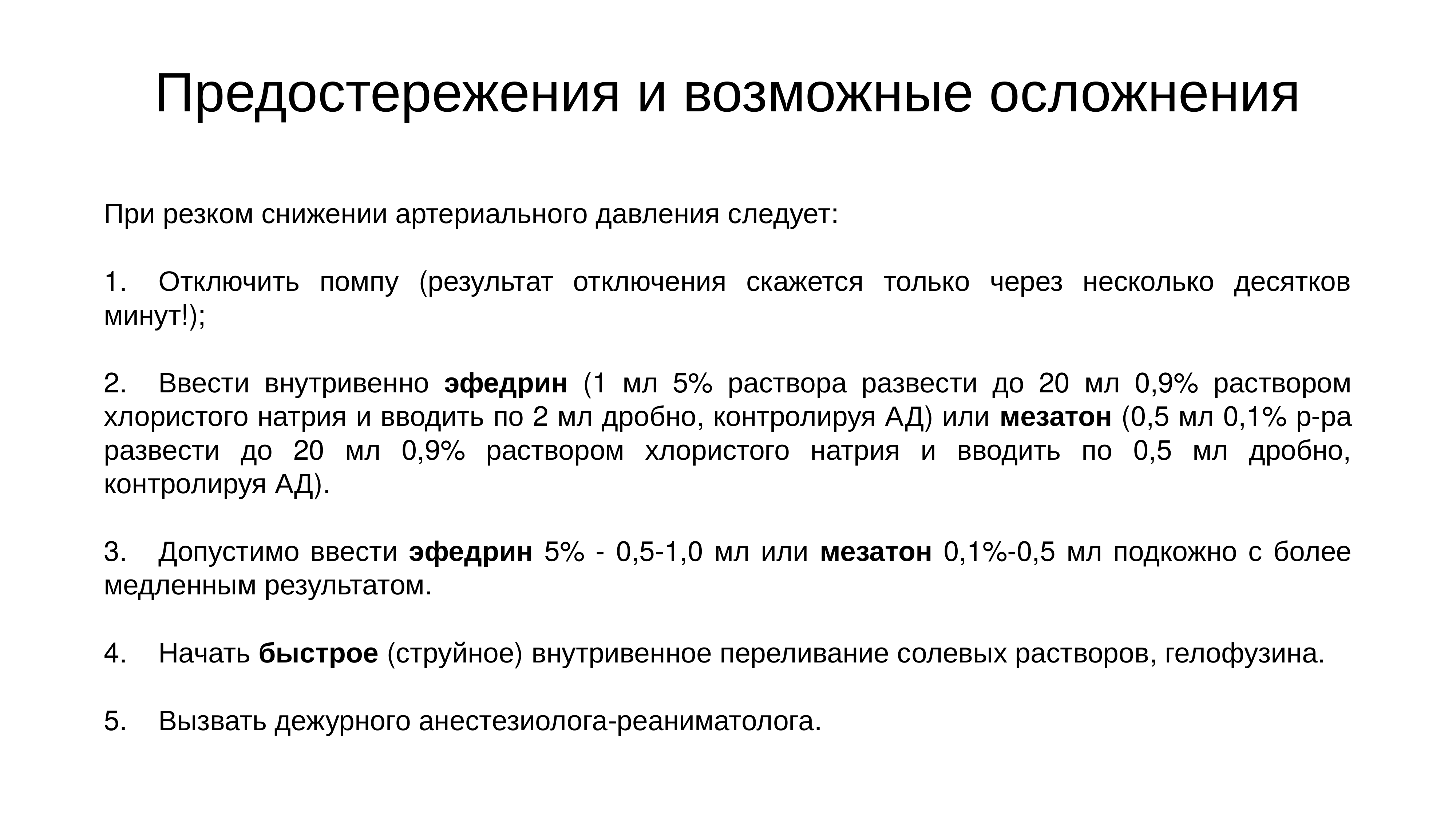

# Предостережения и возможные осложнения
При резком снижении артериального давления следует:
1.	Отключить помпу (результат отключения скажется только через несколько десятков минут!);
2.	Ввести внутривенно эфедрин (1 мл 5% раствора развести до 20 мл 0,9% раствором хлористого натрия и вводить по 2 мл дробно, контролируя АД) или мезатон (0,5 мл 0,1% р-ра развести до 20 мл 0,9% раствором хлористого натрия и вводить по 0,5 мл дробно, контролируя АД).
3.	Допустимо ввести эфедрин 5% - 0,5-1,0 мл или мезатон 0,1%-0,5 мл подкожно с более медленным результатом.
4.	Начать быстрое (струйное) внутривенное переливание солевых растворов, гелофузина.
5.	Вызвать дежурного анестезиолога-реаниматолога.